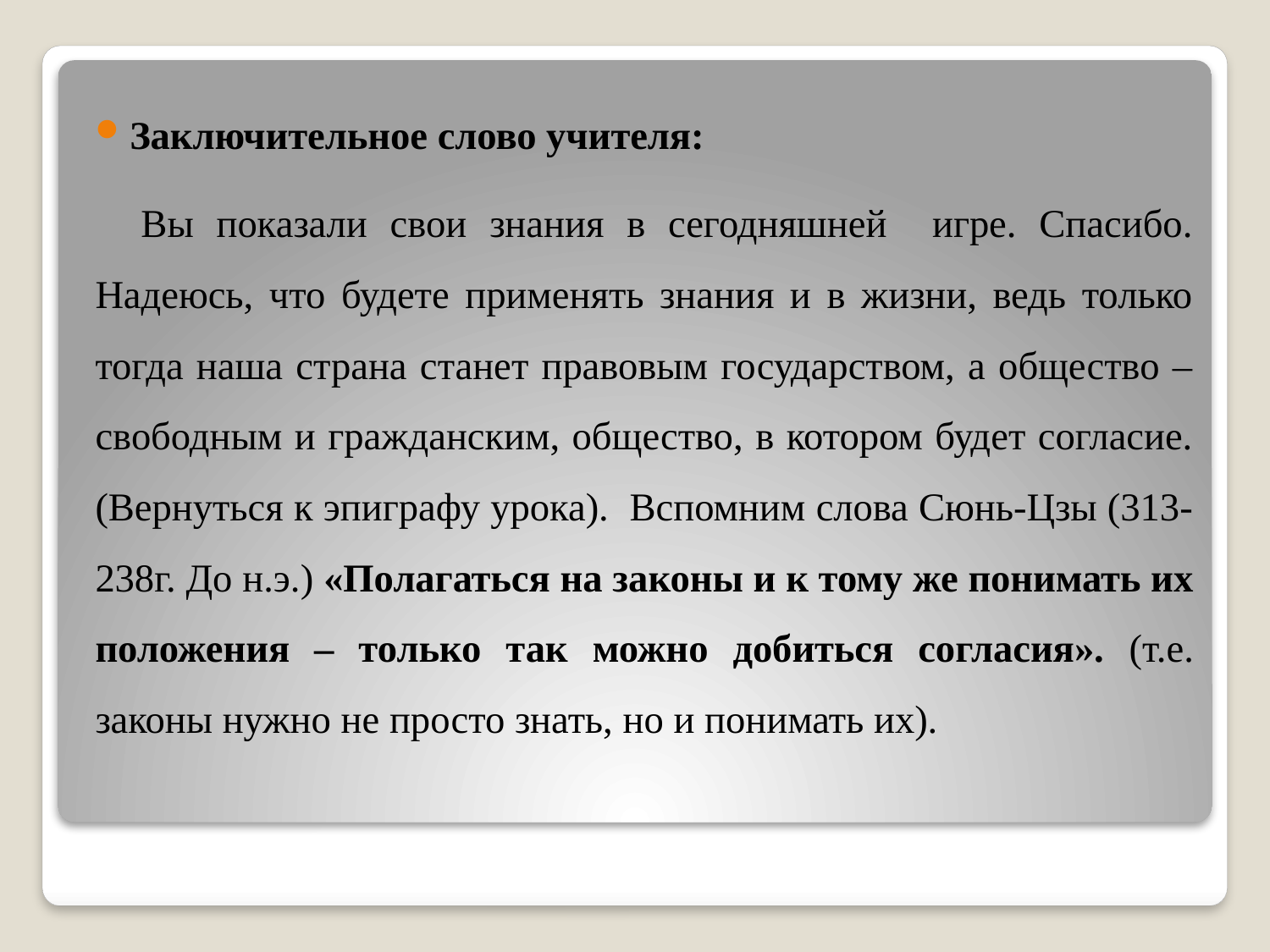

Заключительное слово учителя:
  Вы показали свои знания в сегодняшней  игре. Спасибо. Надеюсь, что будете применять знания и в жизни, ведь только тогда наша страна станет правовым государством, а общество – свободным и гражданским, общество, в котором будет согласие. (Вернуться к эпиграфу урока).  Вспомним слова Сюнь-Цзы (313-238г. До н.э.) «Полагаться на законы и к тому же понимать их положения – только так можно добиться согласия». (т.е. законы нужно не просто знать, но и понимать их).